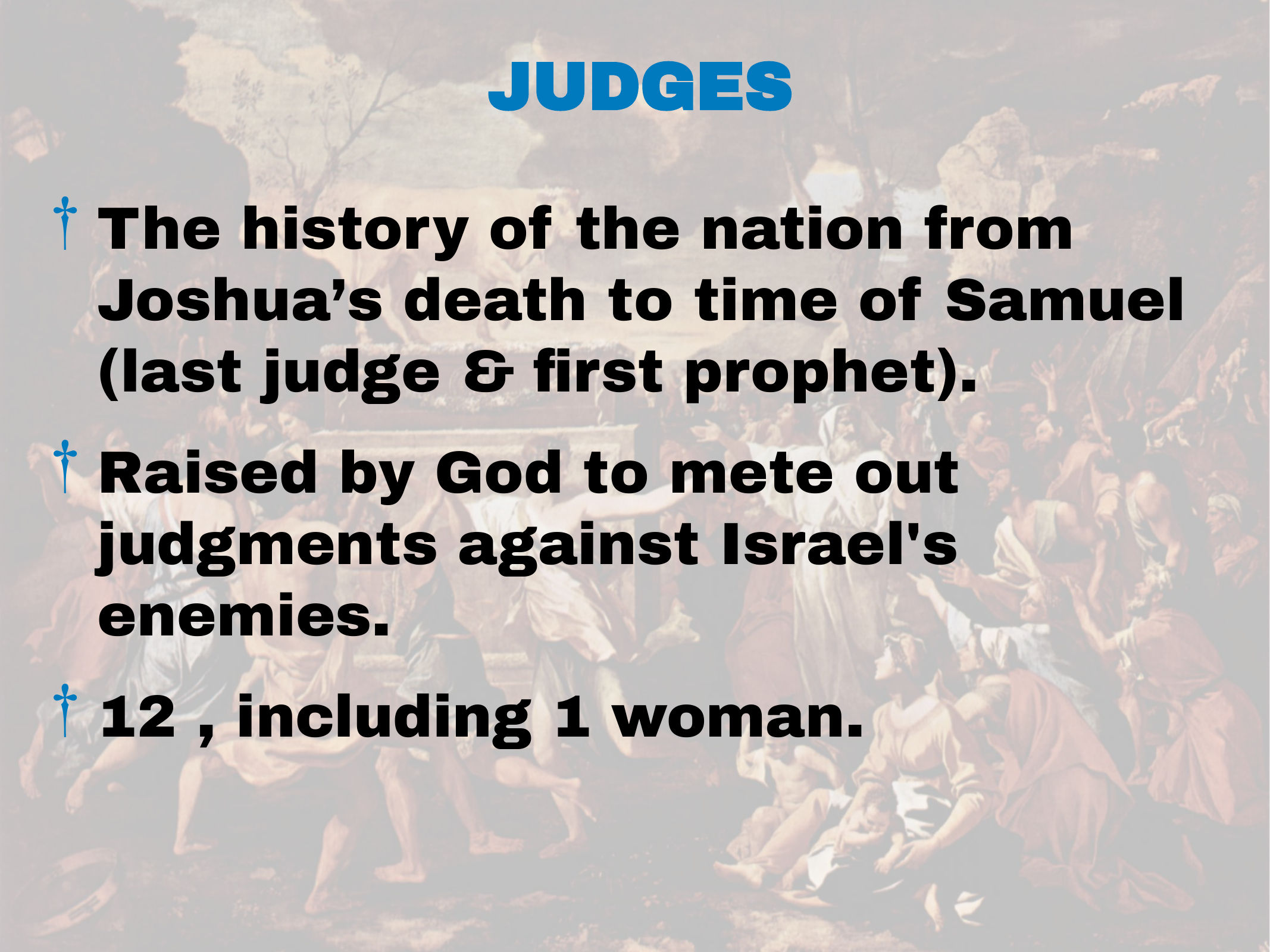

JUDGES
The history of the nation from Joshua’s death to time of Samuel (last judge & first prophet).
Raised by God to mete out judgments against Israel's enemies.
12 , including 1 woman.